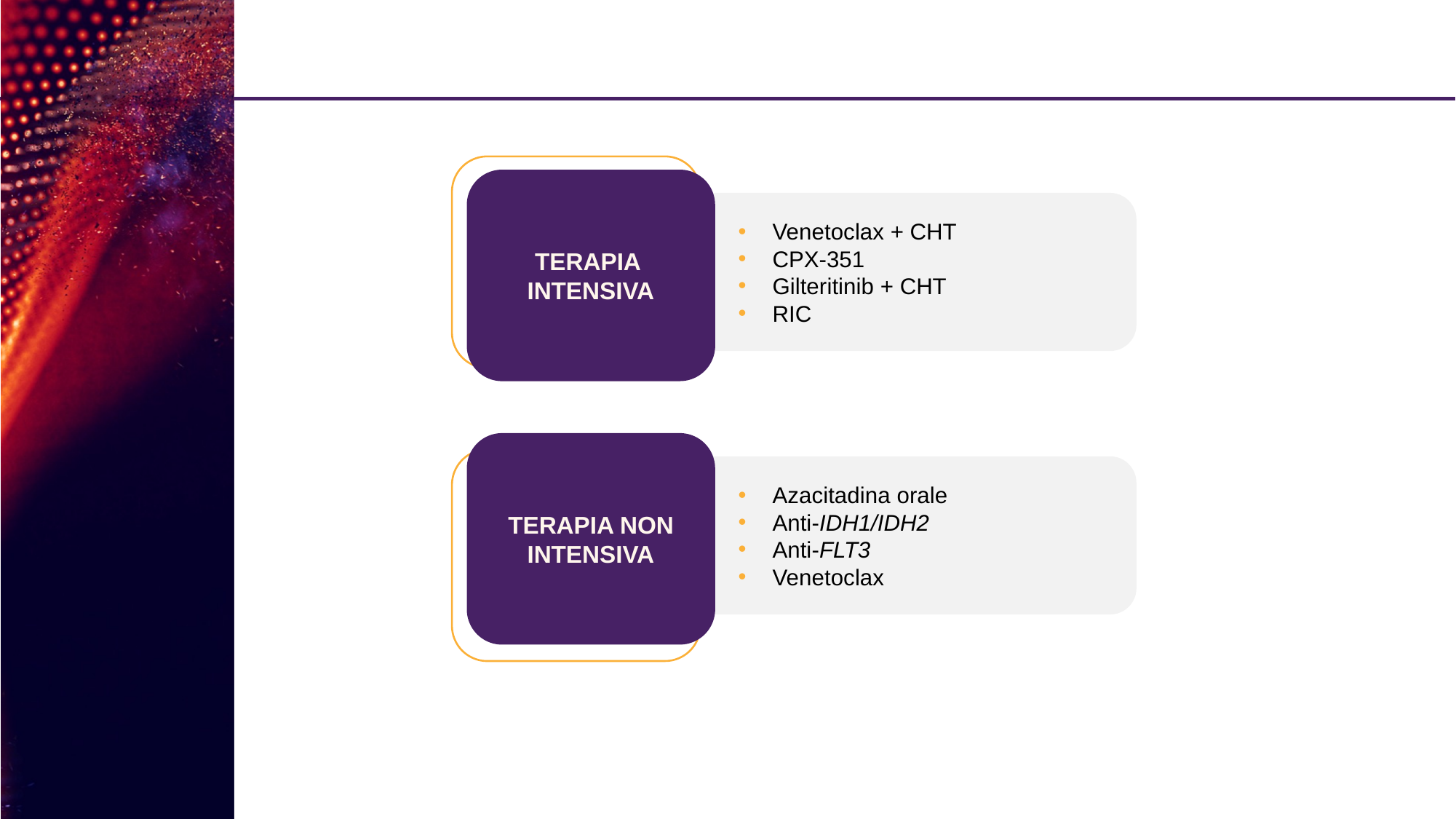

TERAPIA
INTENSIVA
Venetoclax + CHT
CPX-351
Gilteritinib + CHT
RIC
TERAPIA NON INTENSIVA

Azacitadina orale
Anti-IDH1/IDH2
Anti-FLT3
Venetoclax